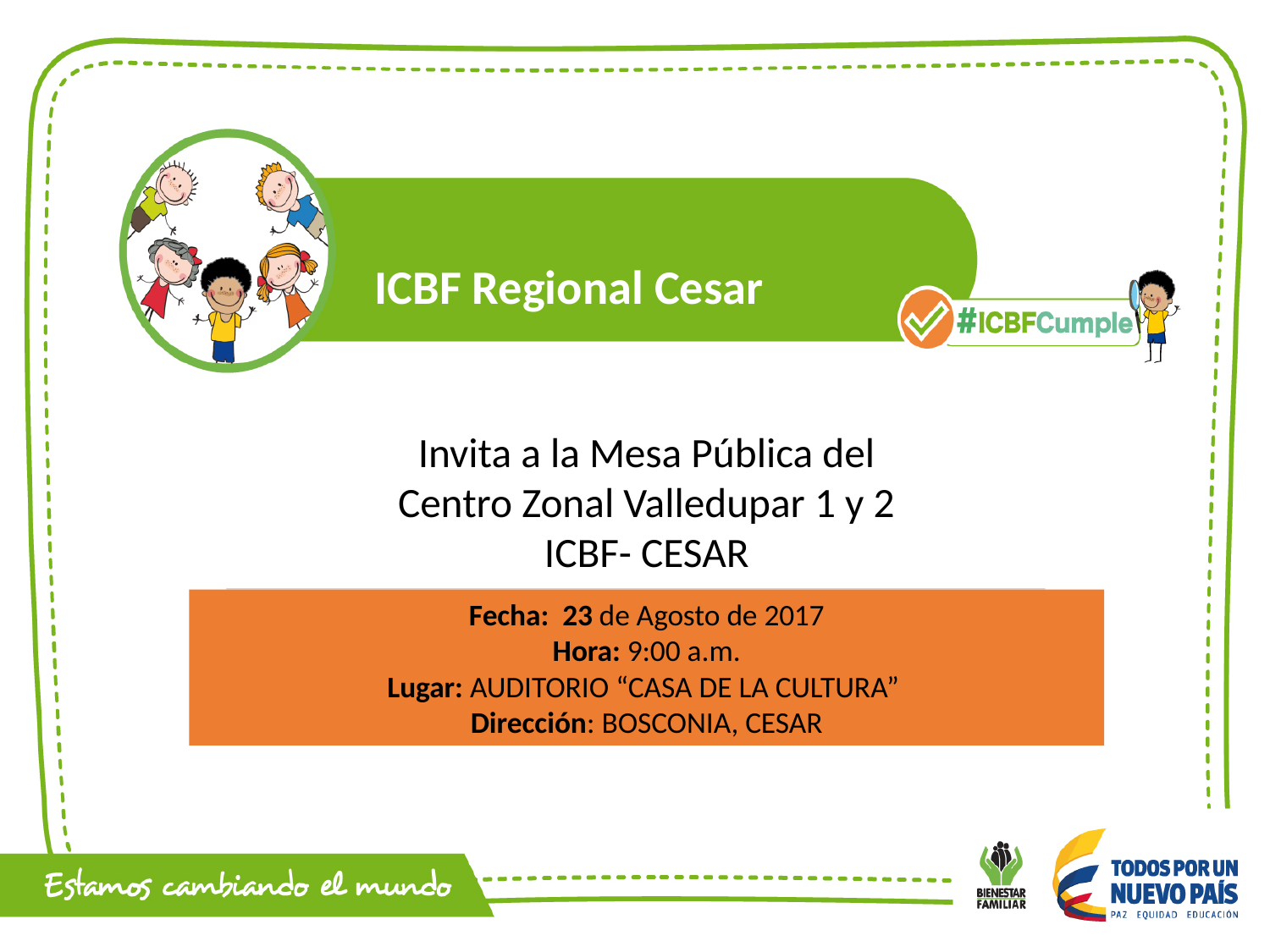

ICBF Regional Cesar
Invita a la Mesa Pública del Centro Zonal Valledupar 1 y 2 ICBF- CESAR
Fecha:  23 de Agosto de 2017
Hora: 9:00 a.m.
Lugar: AUDITORIO “CASA DE LA CULTURA”
Dirección: BOSCONIA, CESAR